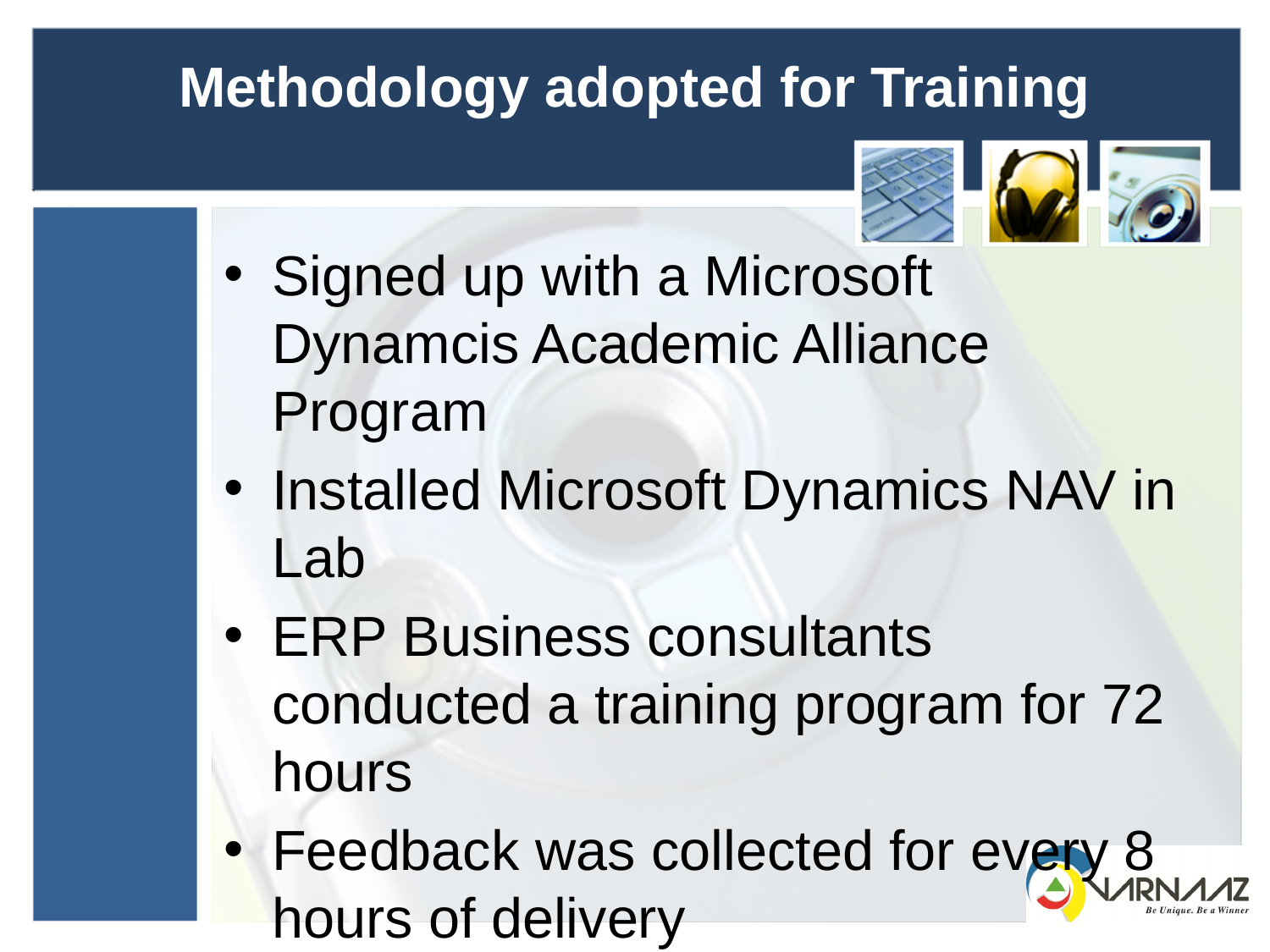

# Methodology adopted for Training
Signed up with a Microsoft Dynamcis Academic Alliance Program
Installed Microsoft Dynamics NAV in Lab
ERP Business consultants conducted a training program for 72 hours
Feedback was collected for every 8 hours of delivery